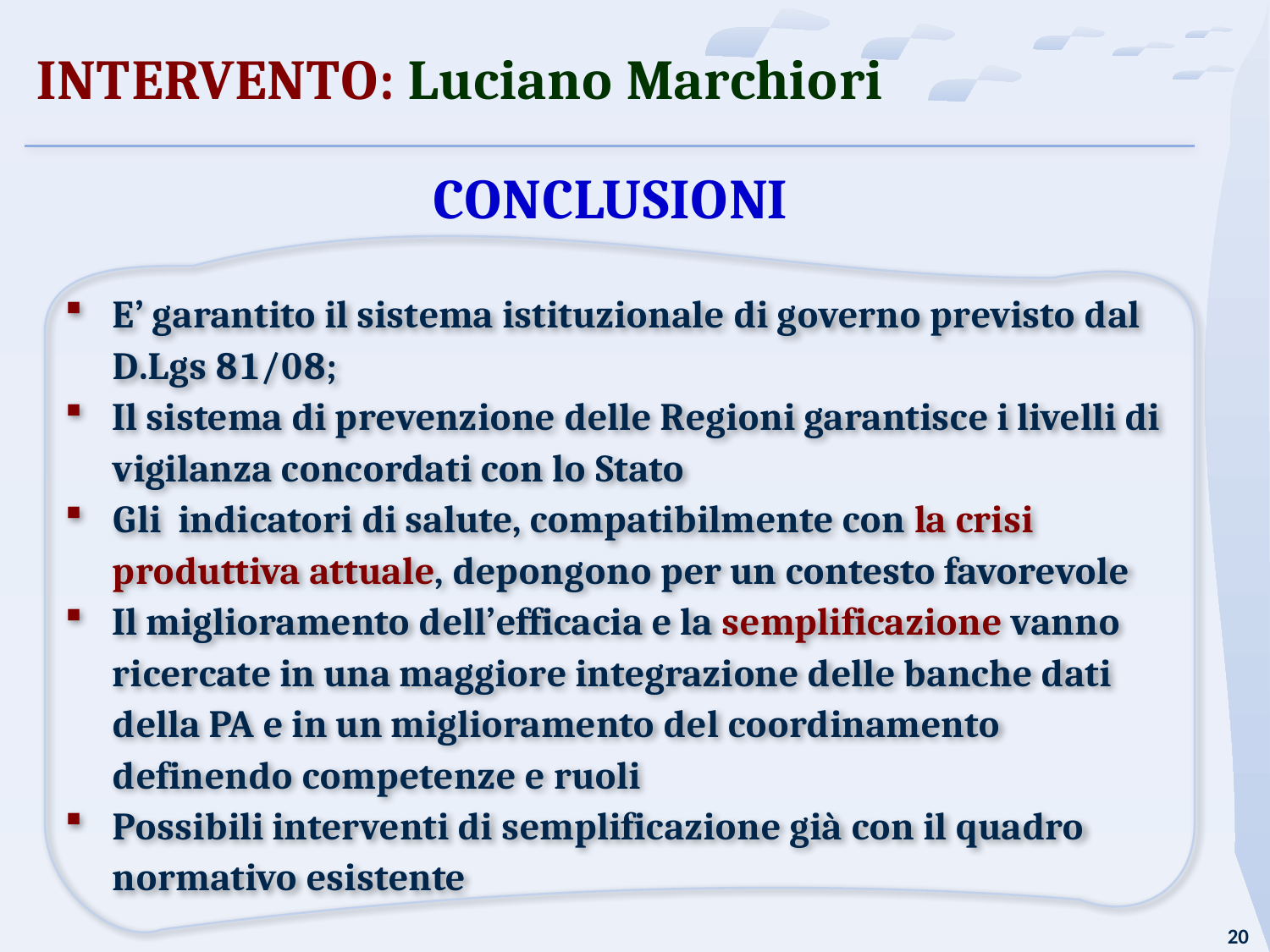

INTERVENTO: Luciano Marchiori
CONCLUSIONI
E’ garantito il sistema istituzionale di governo previsto dal D.Lgs 81/08;
Il sistema di prevenzione delle Regioni garantisce i livelli di vigilanza concordati con lo Stato
Gli  indicatori di salute, compatibilmente con la crisi produttiva attuale, depongono per un contesto favorevole
Il miglioramento dell’efficacia e la semplificazione vanno ricercate in una maggiore integrazione delle banche dati della PA e in un miglioramento del coordinamento definendo competenze e ruoli
Possibili interventi di semplificazione già con il quadro normativo esistente